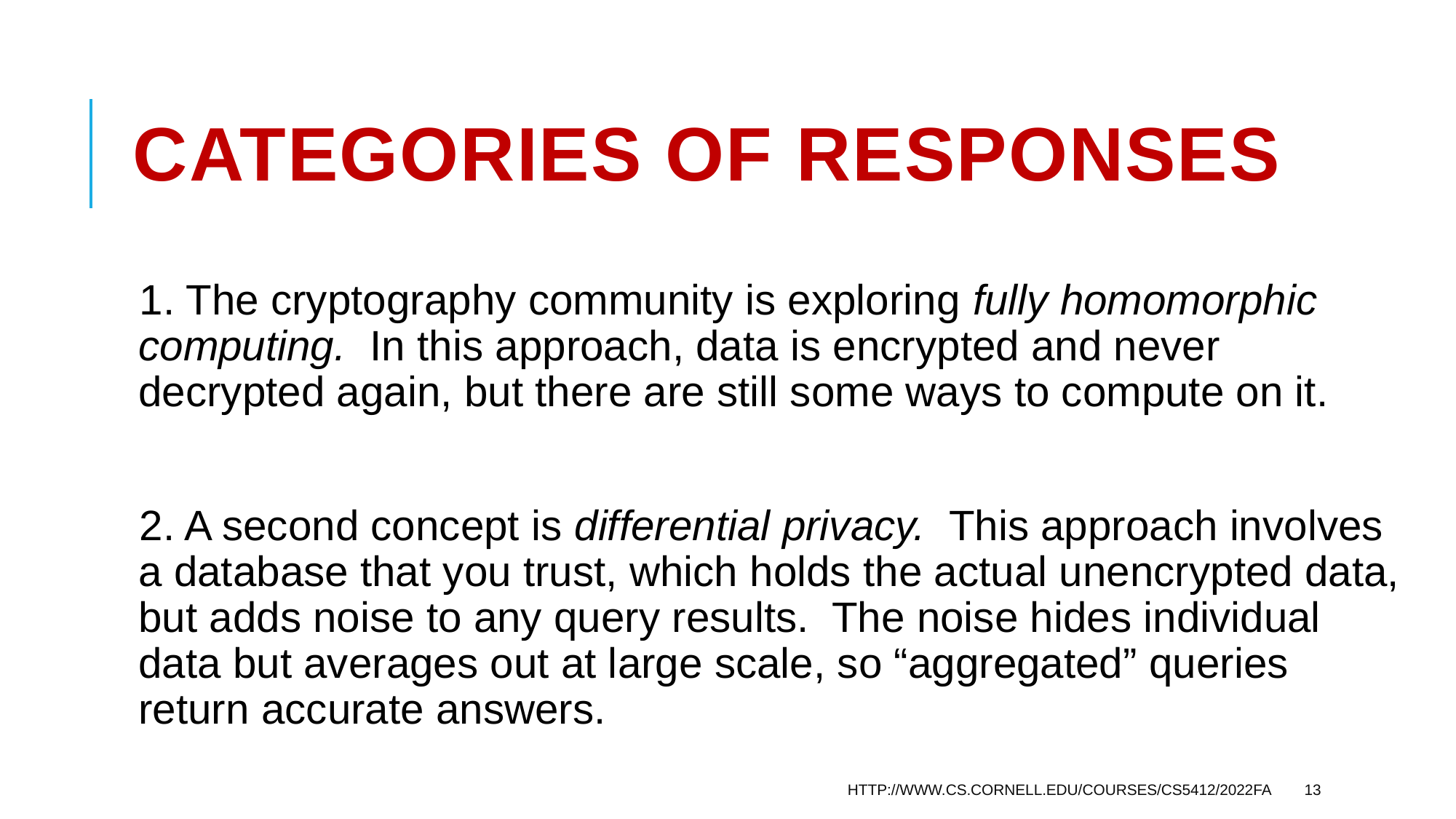

# Categories of responses
1. The cryptography community is exploring fully homomorphic computing.  In this approach, data is encrypted and never decrypted again, but there are still some ways to compute on it.

2. A second concept is differential privacy.  This approach involves a database that you trust, which holds the actual unencrypted data, but adds noise to any query results.  The noise hides individual data but averages out at large scale, so “aggregated” queries return accurate answers.
http://www.cs.cornell.edu/courses/cs5412/2022fa
13